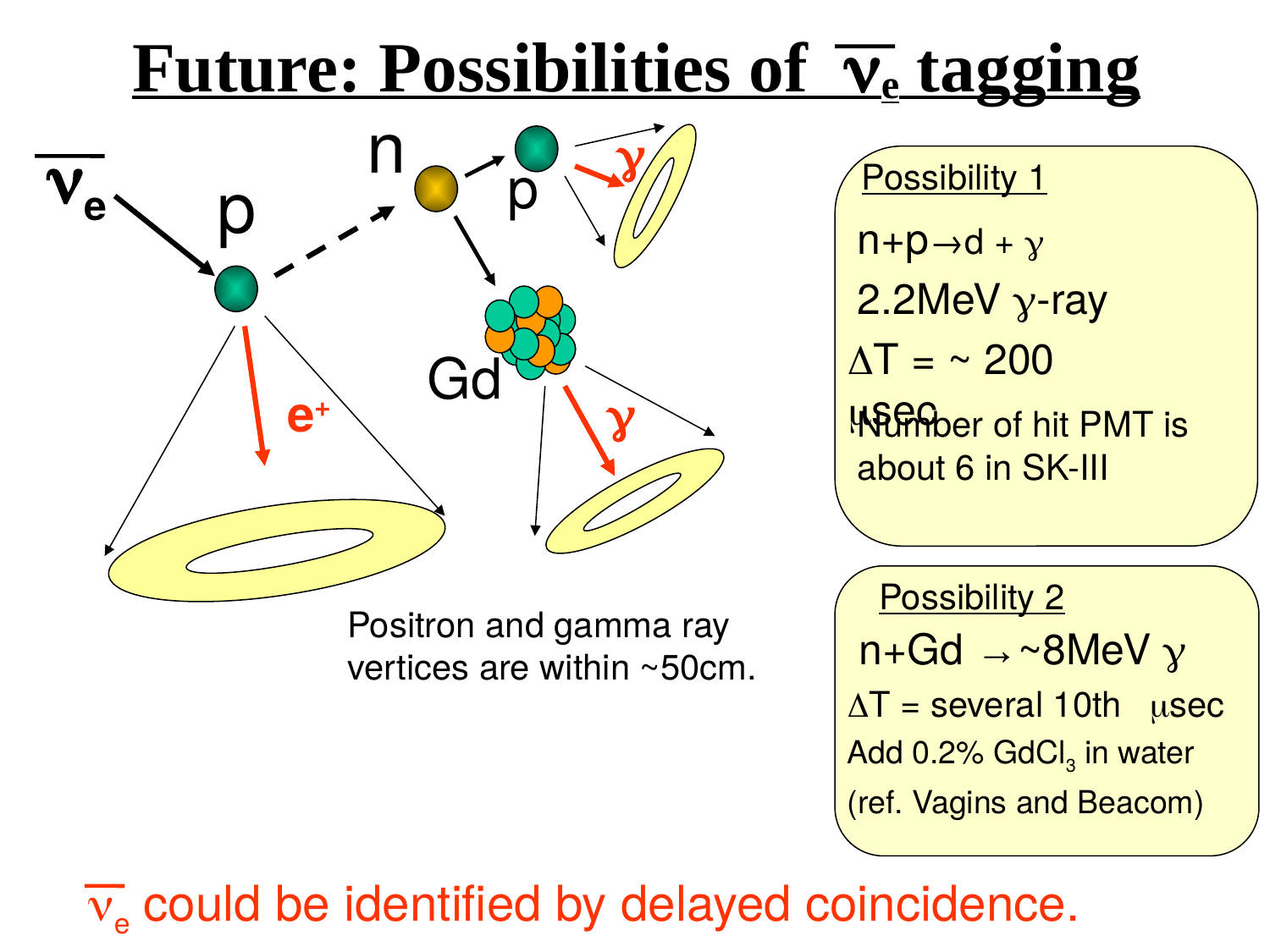

# Future: Possibilities of νe tagging

n
γ
νe

p

Possibility 1

p

n+p→d + γ

2.2MeV γ-ray

ΔT = ~ 200 μsec

Gd

e+
γ

Number of hit PMT is about 6 in SK-III

Possibility 2
Positron and gamma ray vertices are within ~50cm.
n+Gd →~8MeV γ
ΔT = several 10th  μsec
Add 0.2% GdCl3 in water
(ref. Vagins and Beacom)
νe could be identified by delayed coincidence.